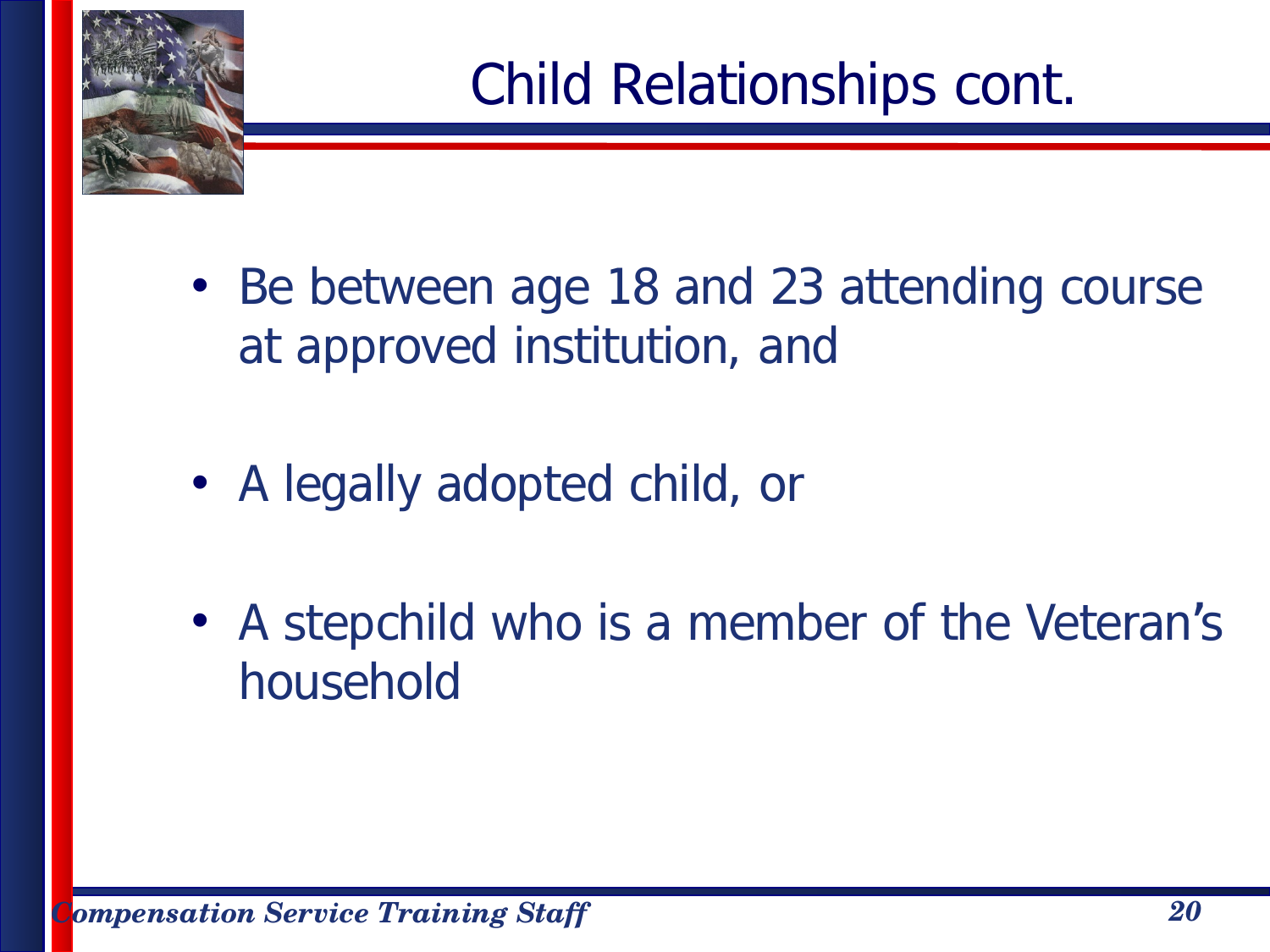

# Child Relationships cont.
Be between age 18 and 23 attending course at approved institution, and

A legally adopted child, or

A stepchild who is a member of the Veteran’s household

20